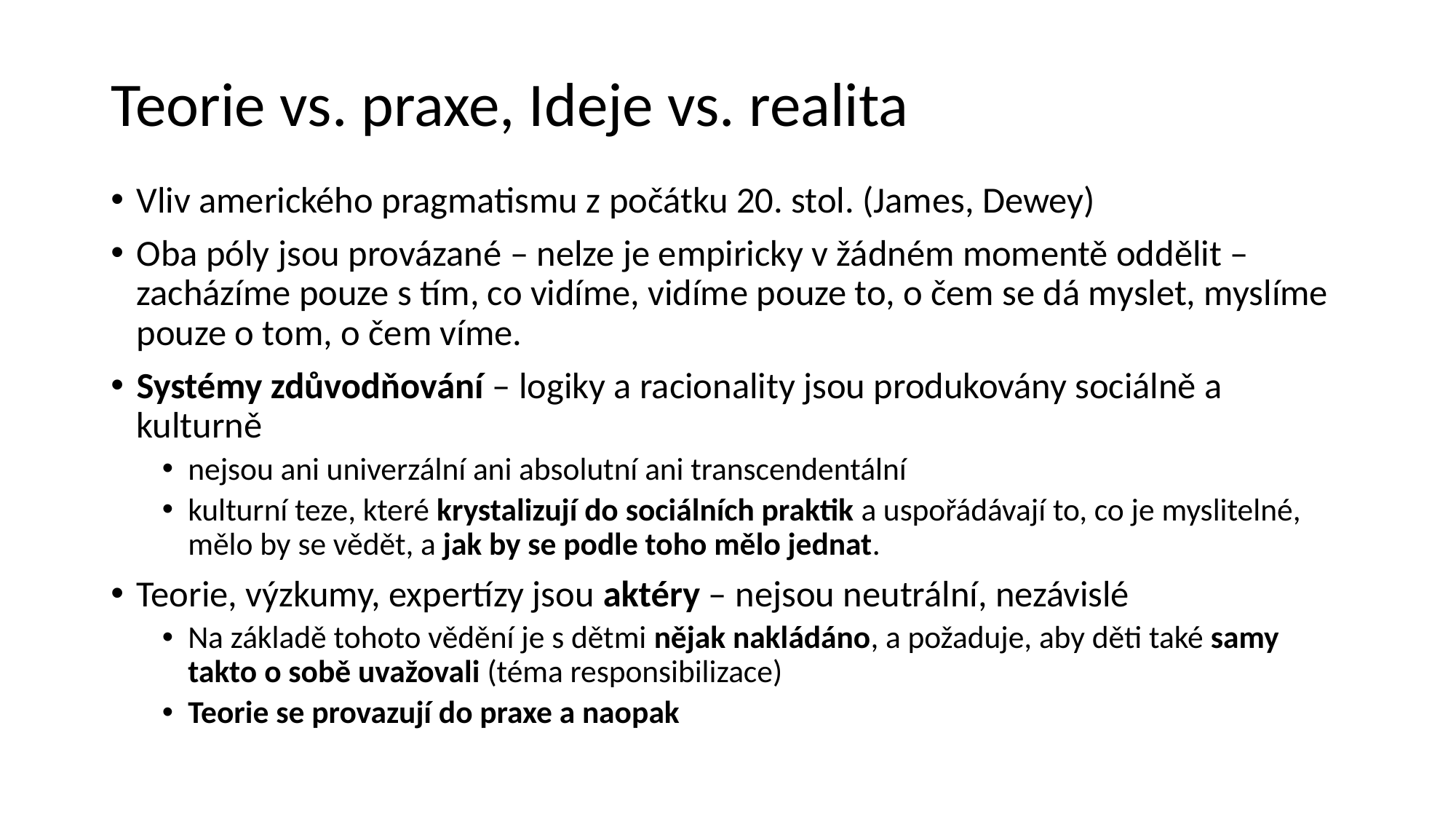

# Teorie vs. praxe, Ideje vs. realita
Vliv amerického pragmatismu z počátku 20. stol. (James, Dewey)
Oba póly jsou provázané – nelze je empiricky v žádném momentě oddělit – zacházíme pouze s tím, co vidíme, vidíme pouze to, o čem se dá myslet, myslíme pouze o tom, o čem víme.
Systémy zdůvodňování – logiky a racionality jsou produkovány sociálně a kulturně
nejsou ani univerzální ani absolutní ani transcendentální
kulturní teze, které krystalizují do sociálních praktik a uspořádávají to, co je myslitelné, mělo by se vědět, a jak by se podle toho mělo jednat.
Teorie, výzkumy, expertízy jsou aktéry – nejsou neutrální, nezávislé
Na základě tohoto vědění je s dětmi nějak nakládáno, a požaduje, aby děti také samy takto o sobě uvažovali (téma responsibilizace)
Teorie se provazují do praxe a naopak